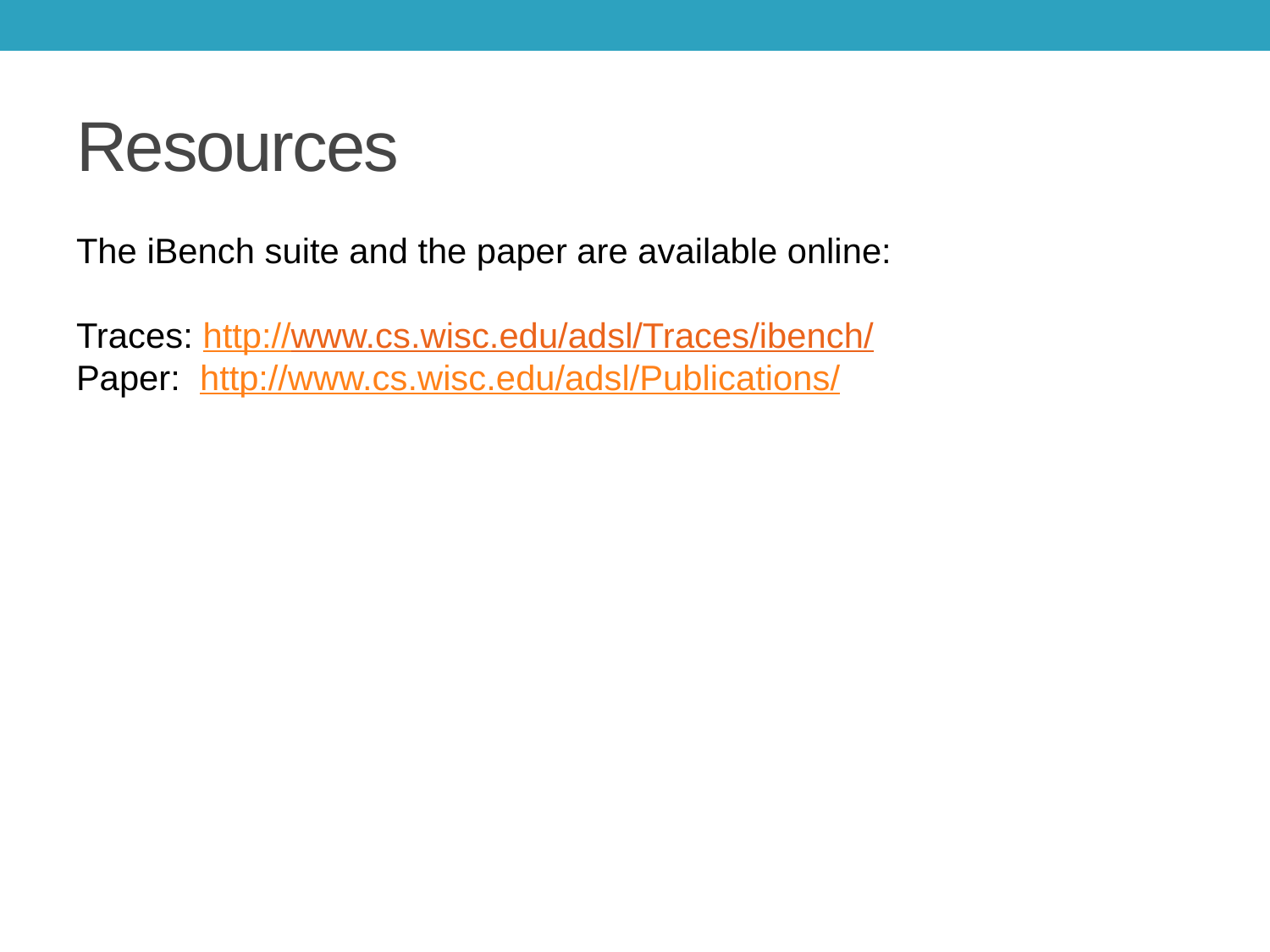

# Resources
The iBench suite and the paper are available online:
Traces: http://www.cs.wisc.edu/adsl/Traces/ibench/
Paper:  http://www.cs.wisc.edu/adsl/Publications/